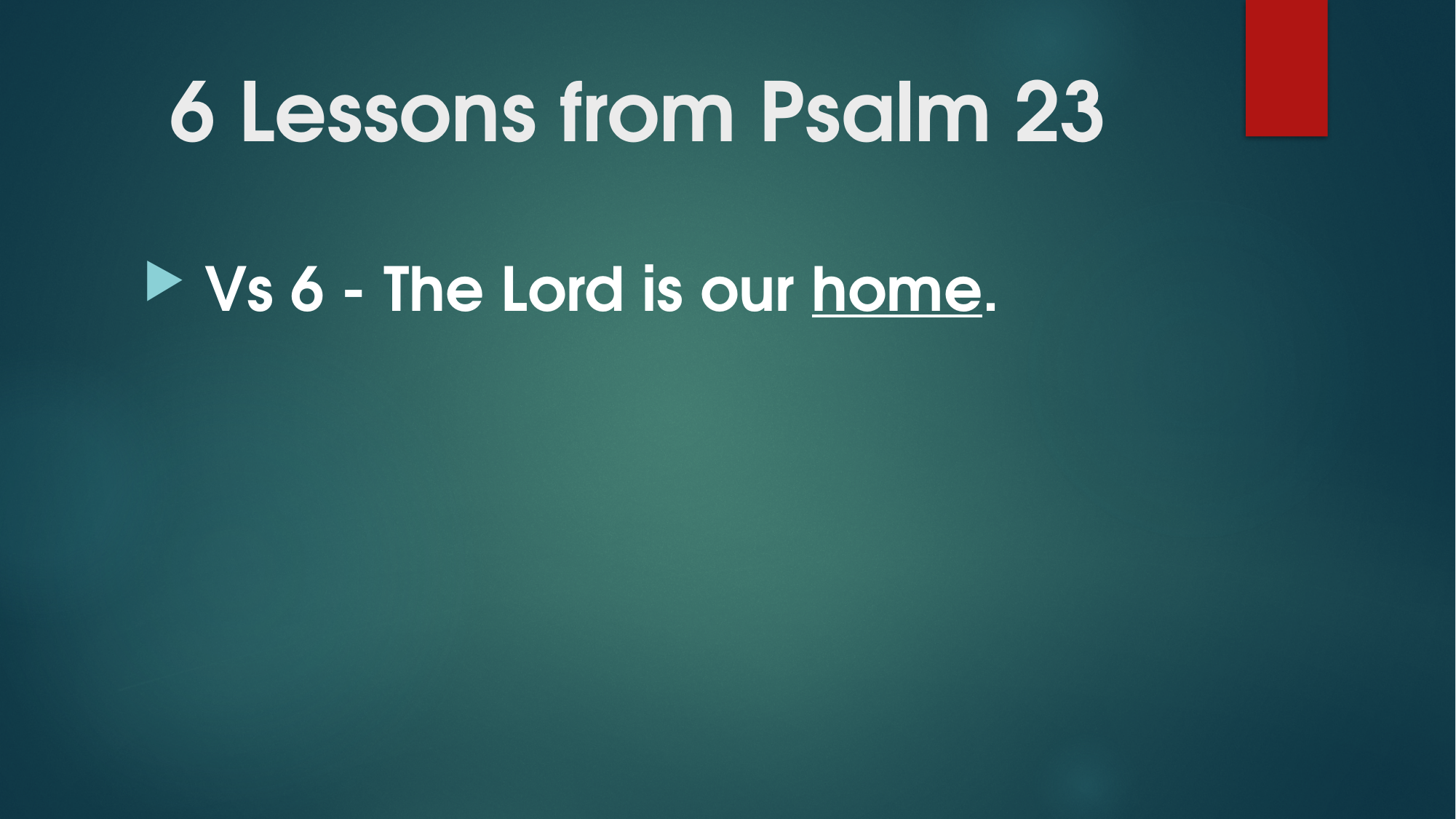

# 6 Lessons from Psalm 23
 Vs 6 - The Lord is our home.